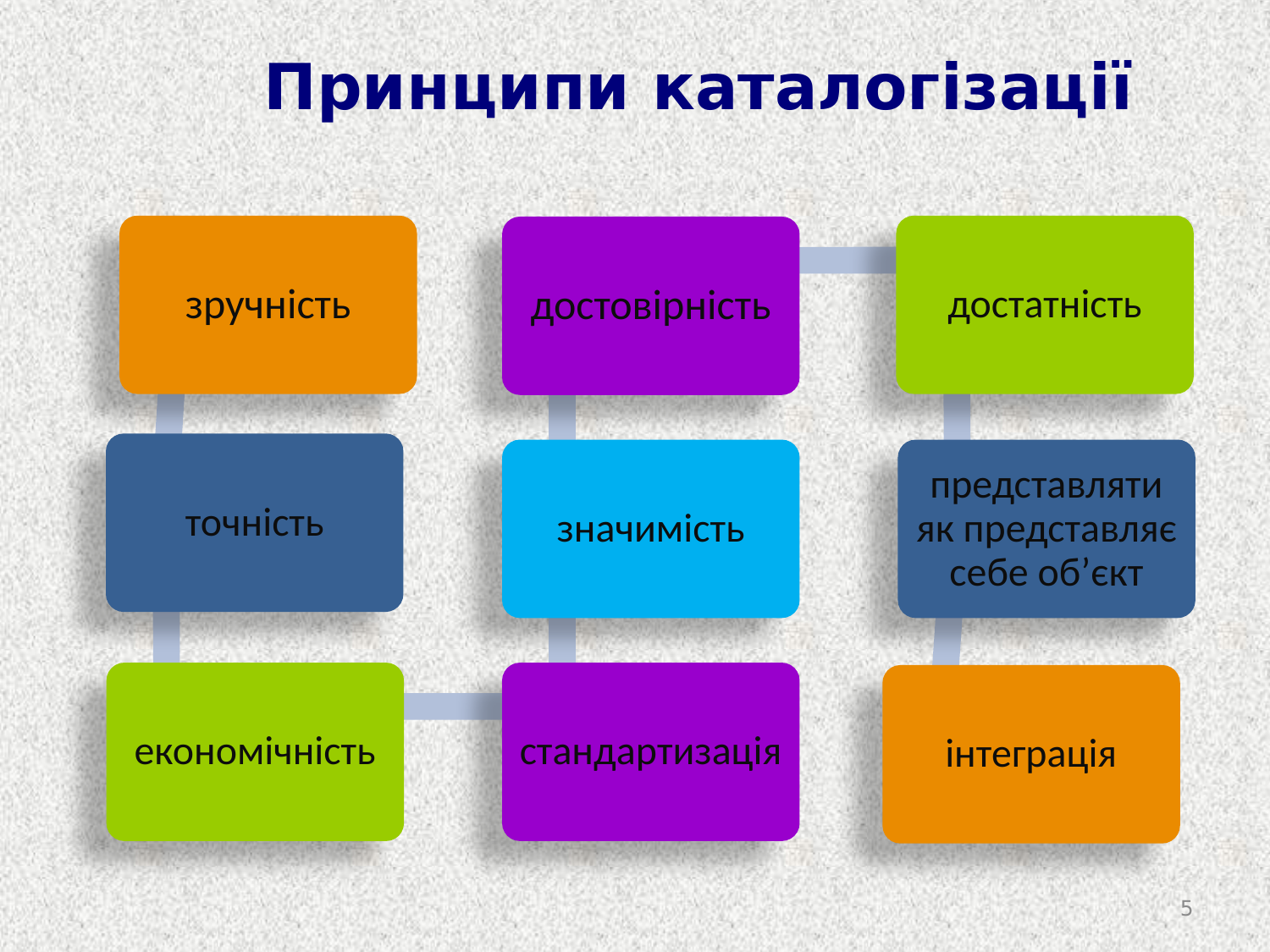

# Принципи каталогізації
зручність
точність
економічність
стандартизація
значимість
достовірність
достатність
представляти як представляє себе об’єкт
інтеграція
5